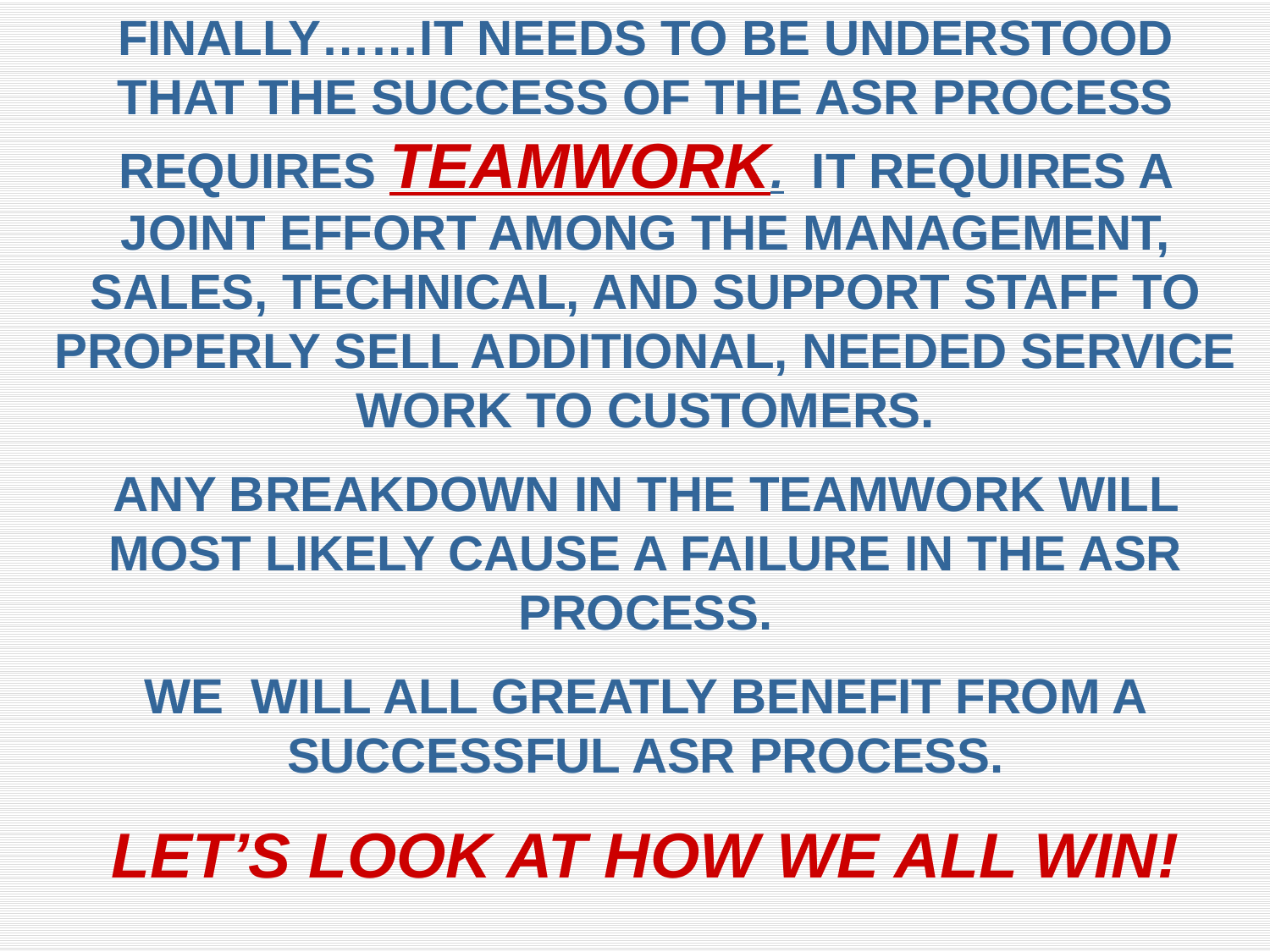

FINALLY……IT NEEDS TO BE UNDERSTOOD THAT THE SUCCESS OF THE ASR PROCESS REQUIRES TEAMWORK.  IT REQUIRES A JOINT EFFORT AMONG THE MANAGEMENT, SALES, TECHNICAL, AND SUPPORT STAFF TO PROPERLY SELL ADDITIONAL, NEEDED SERVICE WORK TO CUSTOMERS.
ANY BREAKDOWN IN THE TEAMWORK WILL MOST LIKELY CAUSE A FAILURE IN THE ASR PROCESS.
WE  WILL ALL GREATLY BENEFIT FROM A SUCCESSFUL ASR PROCESS.
LET’S LOOK AT HOW WE ALL WIN!